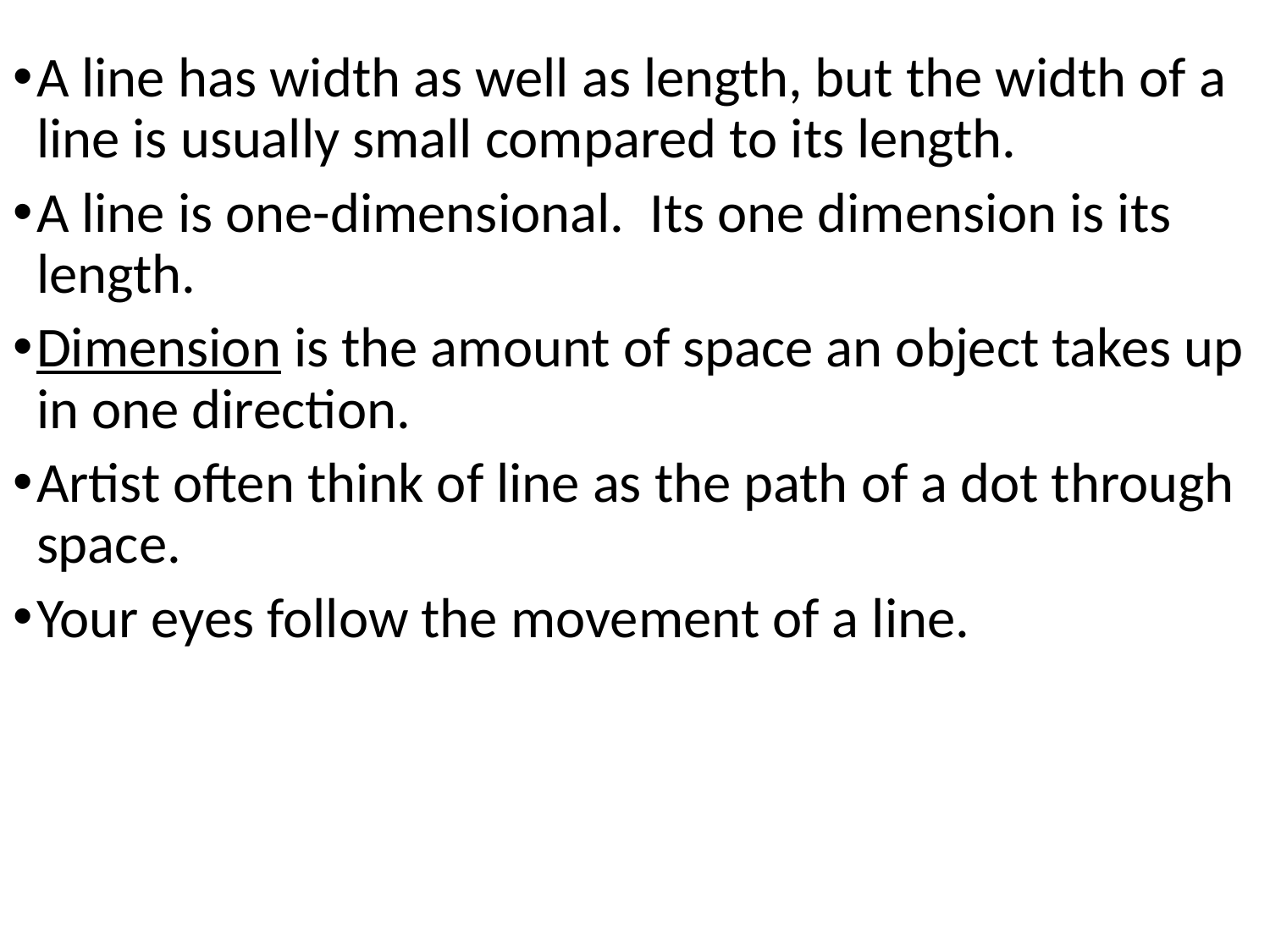

A line has width as well as length, but the width of a line is usually small compared to its length.
A line is one-dimensional.  Its one dimension is its length.
Dimension is the amount of space an object takes up in one direction.
Artist often think of line as the path of a dot through space.
Your eyes follow the movement of a line.